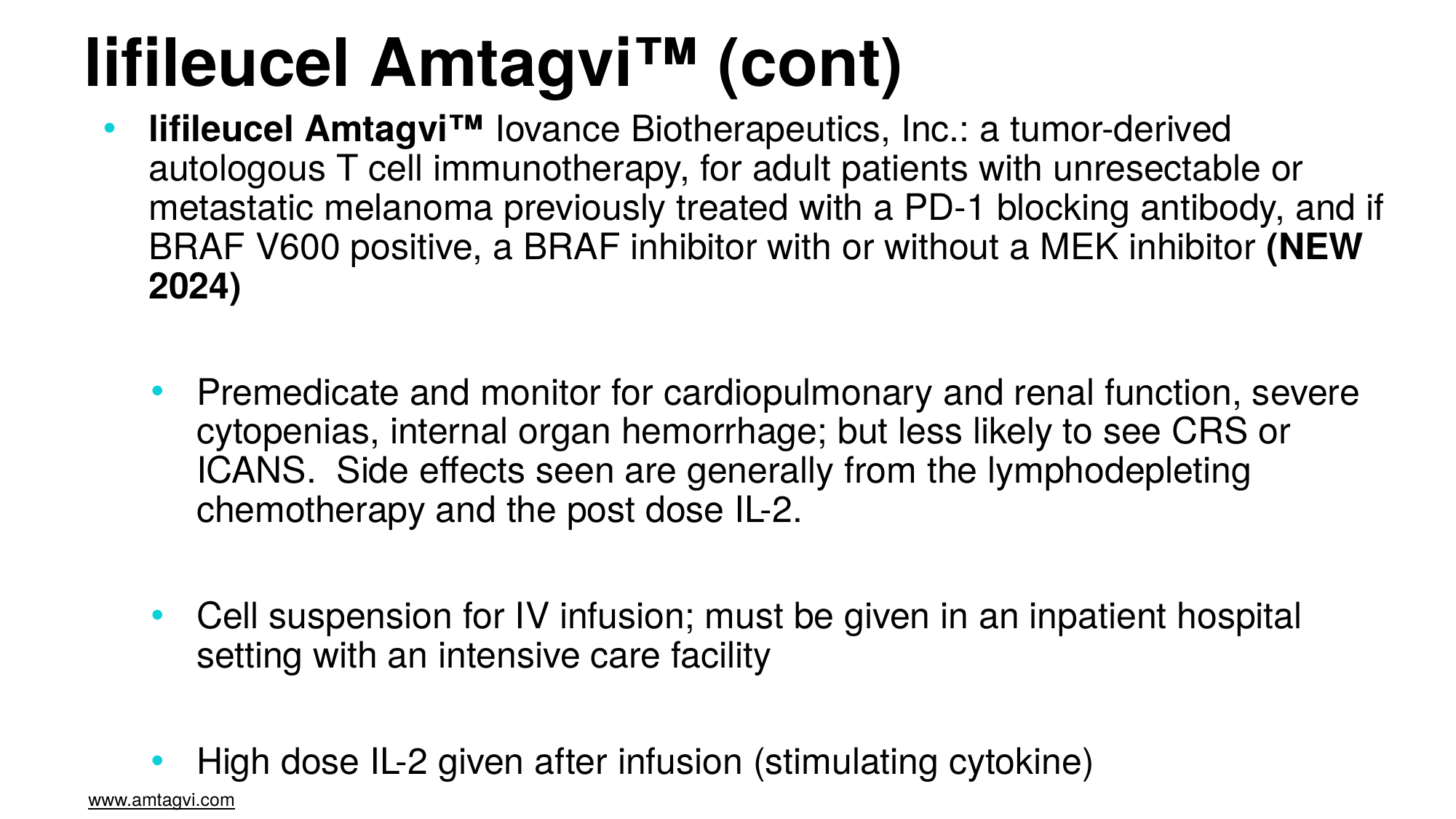

# lifileucel Amtagvi™ (cont)
lifileucel Amtagvi™ Iovance Biotherapeutics, Inc.: a tumor-derived autologous T cell immunotherapy, for adult patients with unresectable or metastatic melanoma previously treated with a PD-1 blocking antibody, and if BRAF V600 positive, a BRAF inhibitor with or without a MEK inhibitor (NEW 2024)

Premedicate and monitor for cardiopulmonary and renal function, severe cytopenias, internal organ hemorrhage; but less likely to see CRS or ICANS.  Side effects seen are generally from the lymphodepleting chemotherapy and the post dose IL-2.

Cell suspension for IV infusion; must be given in an inpatient hospital setting with an intensive care facility

High dose IL-2 given after infusion (stimulating cytokine)

www.amtagvi.com